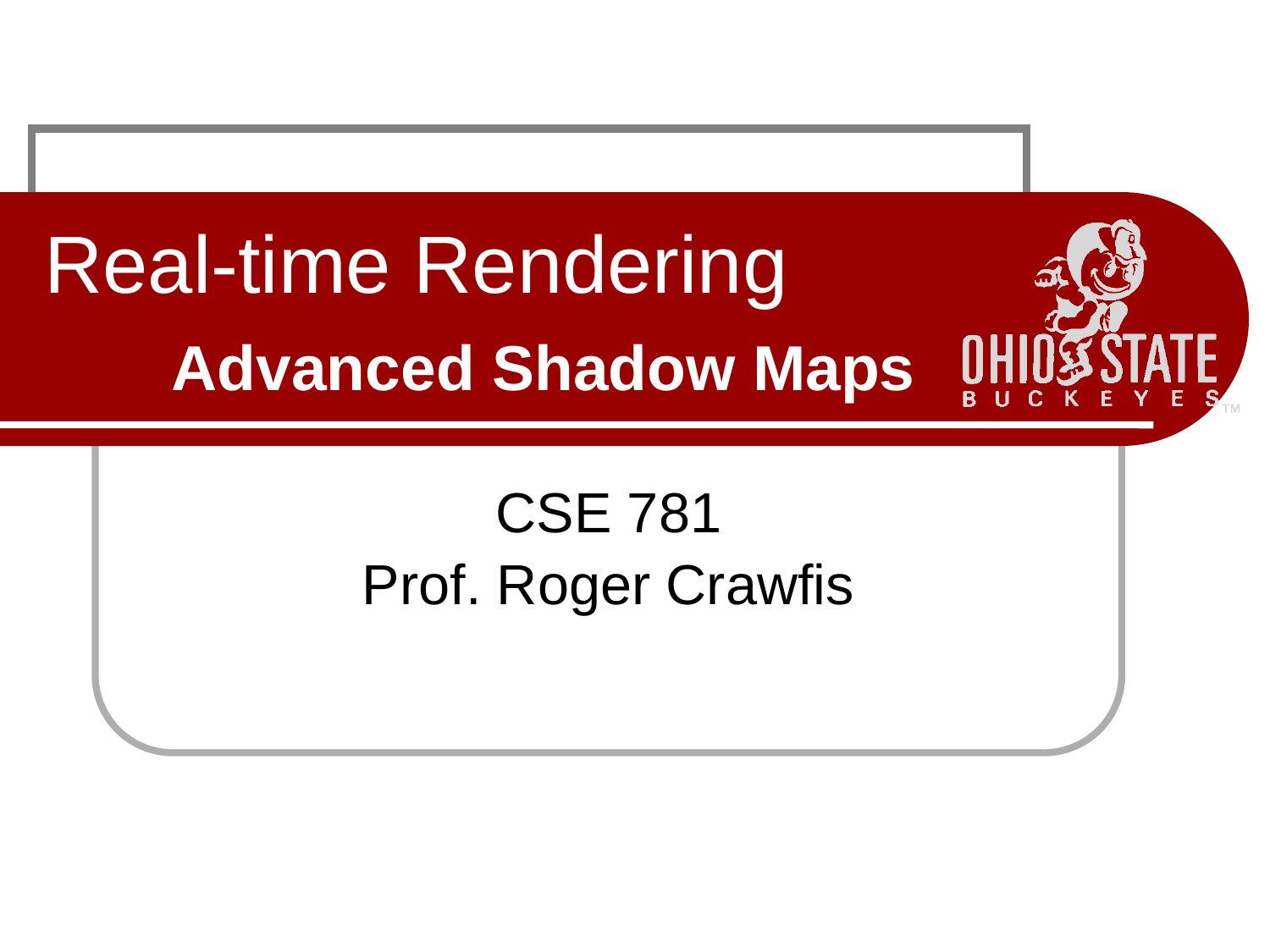

# Real-time Rendering Advanced Shadow Maps
CSE 781
Prof. Roger Crawfis